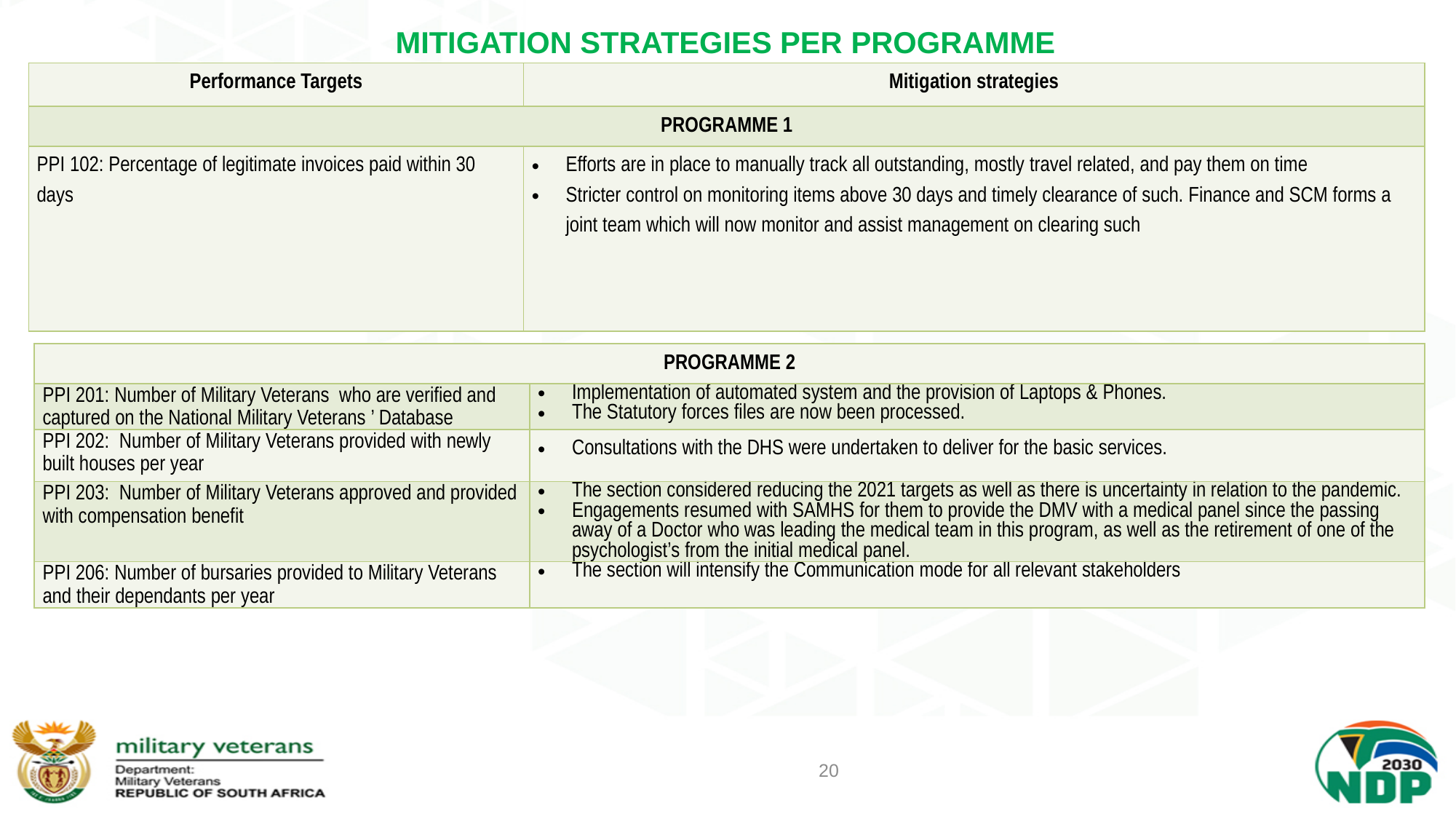

# MITIGATION STRATEGIES PER PROGRAMME
| Performance Targets | Mitigation strategies |
| --- | --- |
| PROGRAMME 1 |  |
| PPI 102: Percentage of legitimate invoices paid within 30 days | Efforts are in place to manually track all outstanding, mostly travel related, and pay them on time Stricter control on monitoring items above 30 days and timely clearance of such. Finance and SCM forms a joint team which will now monitor and assist management on clearing such |
| PROGRAMME 2 |  |
| --- | --- |
| PPI 201: Number of Military Veterans who are verified and captured on the National Military Veterans ’ Database | Implementation of automated system and the provision of Laptops & Phones. The Statutory forces files are now been processed. |
| PPI 202: Number of Military Veterans provided with newly built houses per year | Consultations with the DHS were undertaken to deliver for the basic services. |
| PPI 203: Number of Military Veterans approved and provided with compensation benefit | The section considered reducing the 2021 targets as well as there is uncertainty in relation to the pandemic. Engagements resumed with SAMHS for them to provide the DMV with a medical panel since the passing away of a Doctor who was leading the medical team in this program, as well as the retirement of one of the psychologist’s from the initial medical panel. |
| PPI 206: Number of bursaries provided to Military Veterans and their dependants per year | The section will intensify the Communication mode for all relevant stakeholders |
20